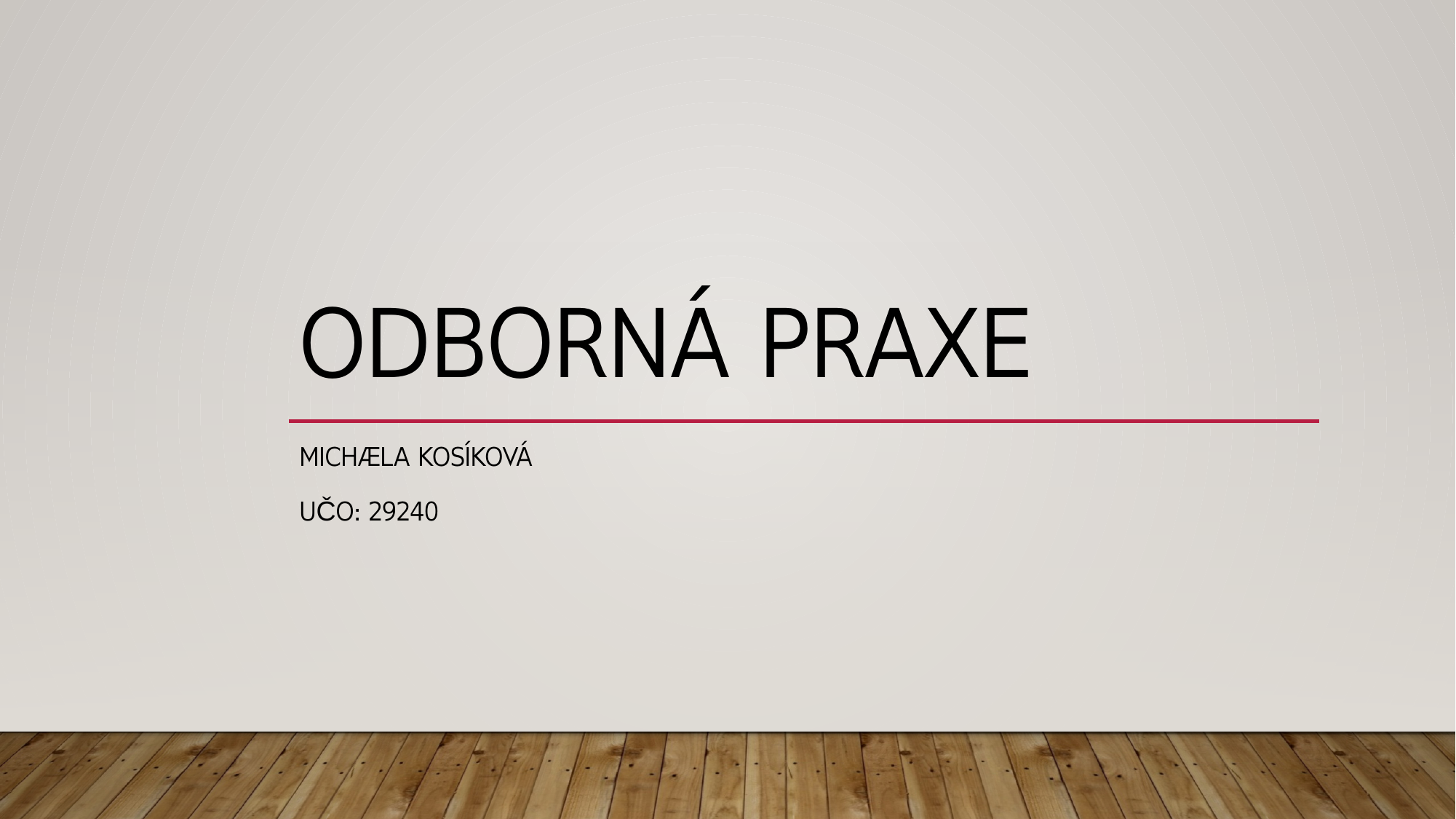

# Odborná praxe
Michaela Kosíková
Učo: 29240